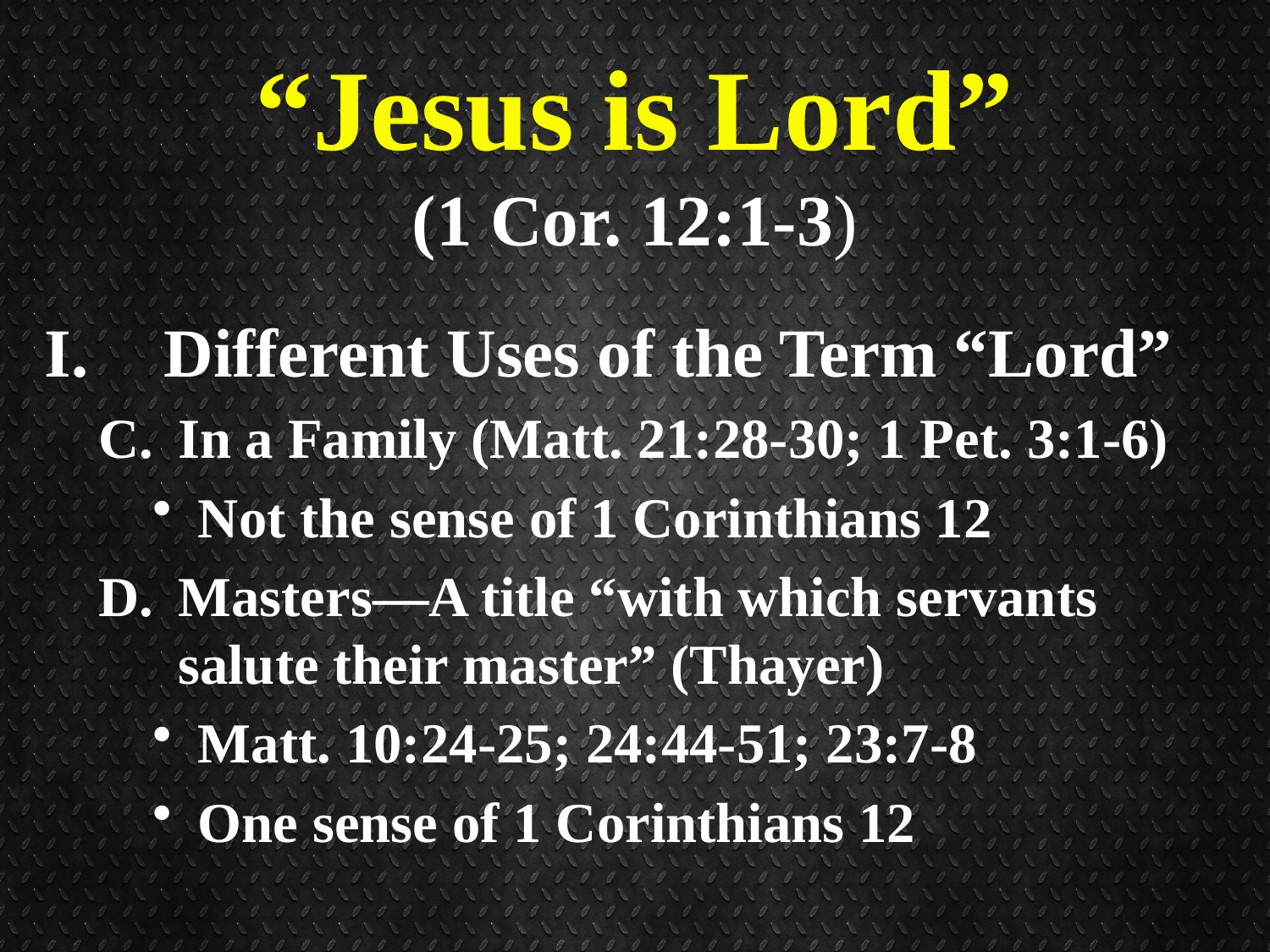

# “Jesus is Lord” (1 Cor. 12:1-3)
Different Uses of the Term “Lord”
In a Family (Matt. 21:28-30; 1 Pet. 3:1-6)
Not the sense of 1 Corinthians 12
Masters—A title “with which servants salute their master” (Thayer)
Matt. 10:24-25; 24:44-51; 23:7-8
One sense of 1 Corinthians 12